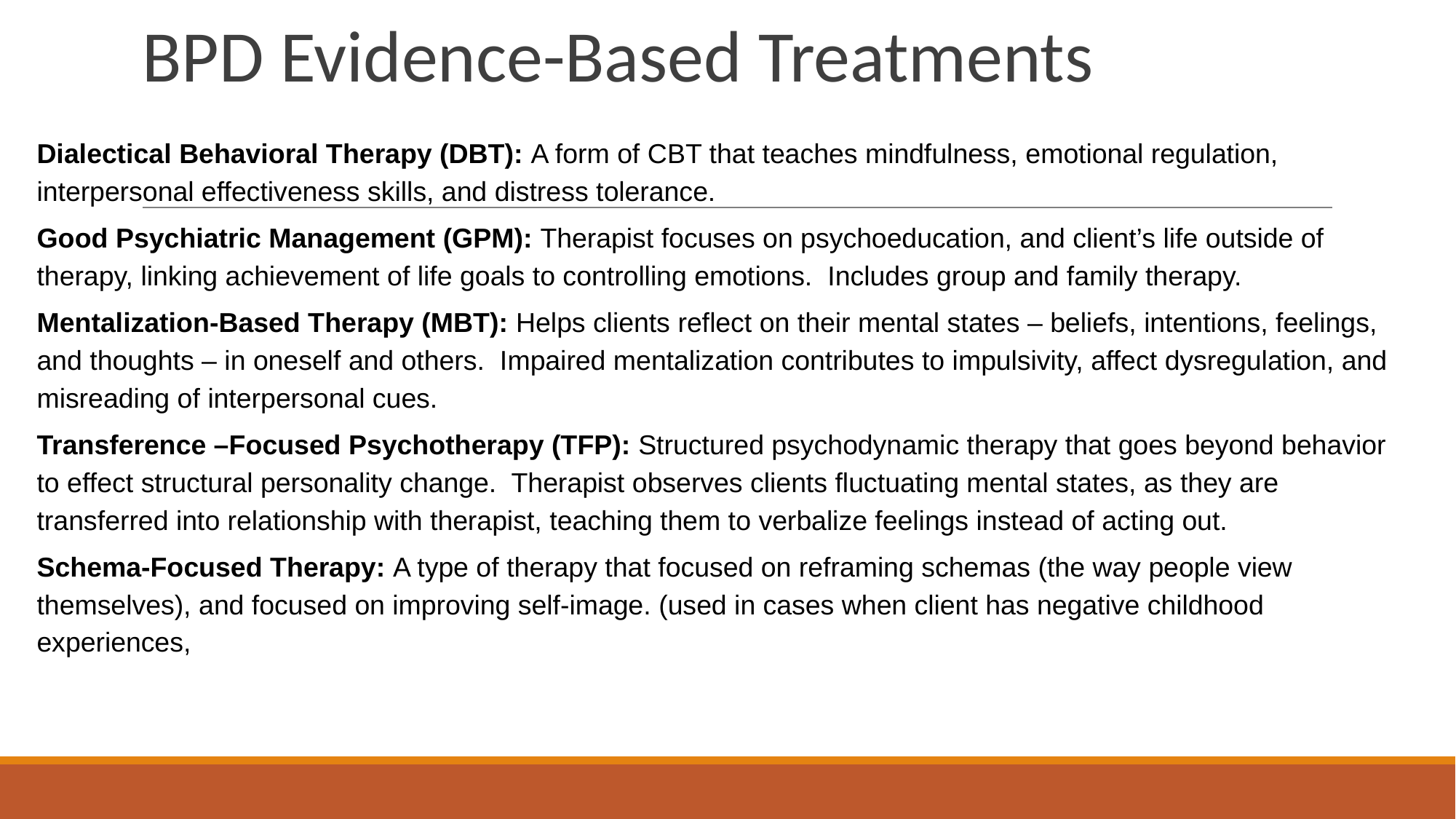

# BPD Evidence-Based Treatments
Dialectical Behavioral Therapy (DBT): A form of CBT that teaches mindfulness, emotional regulation, interpersonal effectiveness skills, and distress tolerance.
Good Psychiatric Management (GPM): Therapist focuses on psychoeducation, and client’s life outside of therapy, linking achievement of life goals to controlling emotions.  Includes group and family therapy.
Mentalization-Based Therapy (MBT): Helps clients reflect on their mental states – beliefs, intentions, feelings, and thoughts – in oneself and others.  Impaired mentalization contributes to impulsivity, affect dysregulation, and misreading of interpersonal cues.
Transference –Focused Psychotherapy (TFP): Structured psychodynamic therapy that goes beyond behavior to effect structural personality change.  Therapist observes clients fluctuating mental states, as they are transferred into relationship with therapist, teaching them to verbalize feelings instead of acting out.
Schema-Focused Therapy: A type of therapy that focused on reframing schemas (the way people view themselves), and focused on improving self-image. (used in cases when client has negative childhood experiences,